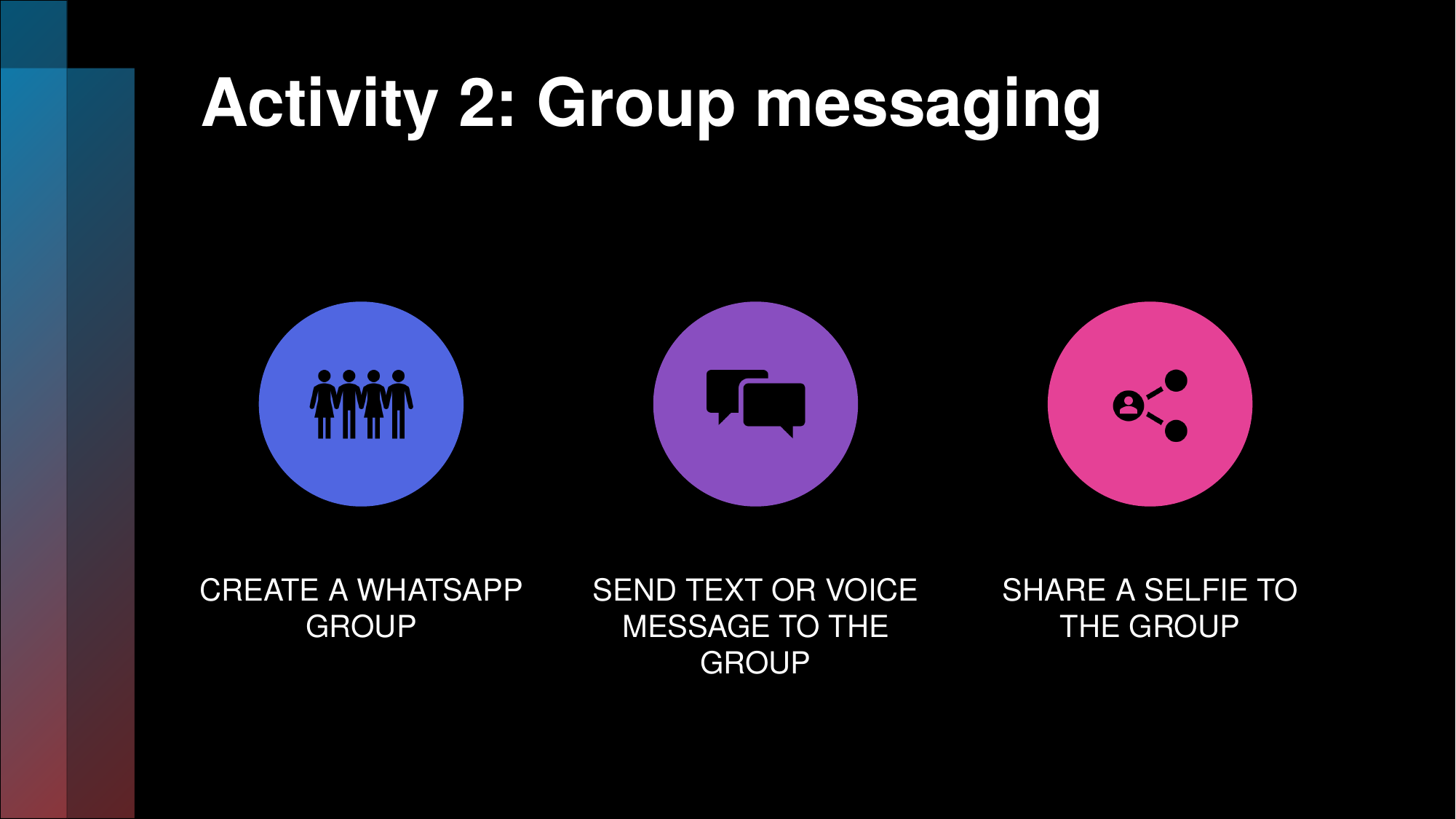

# Activity 2: Group messaging

Create a WhatsApp group
Send text or voice message to the group
Share a selfie to the group